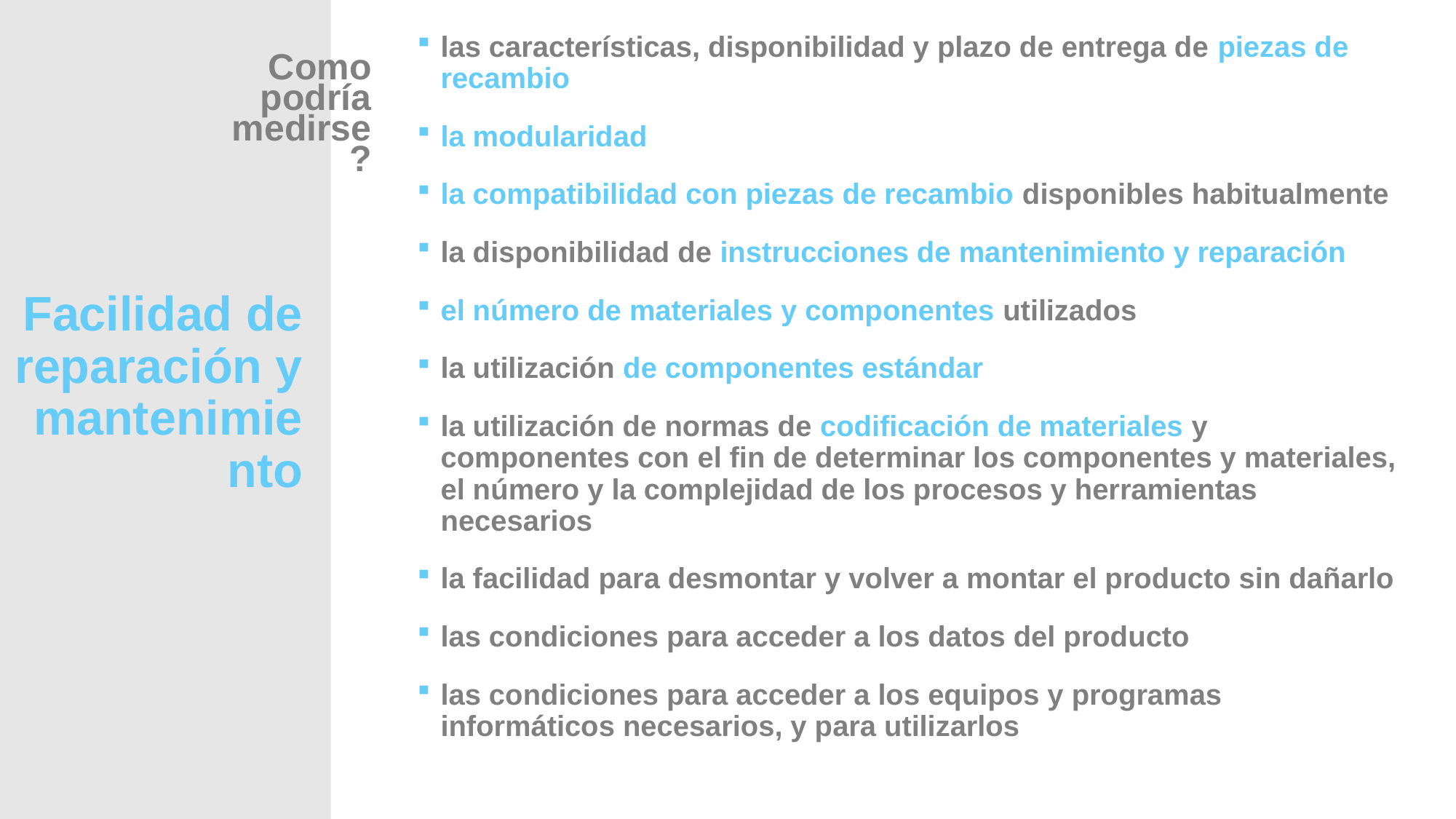

las características, disponibilidad y plazo de entrega de piezas de recambio
la modularidad
la compatibilidad con piezas de recambio disponibles habitualmente
la disponibilidad de instrucciones de mantenimiento y reparación
el número de materiales y componentes utilizados
la utilización de componentes estándar
la utilización de normas de codificación de materiales y componentes con el fin de determinar los componentes y materiales, el número y la complejidad de los procesos y herramientas necesarios
la facilidad para desmontar y volver a montar el producto sin dañarlo
las condiciones para acceder a los datos del producto
las condiciones para acceder a los equipos y programas informáticos necesarios, y para utilizarlos
Como podría medirse?
# Facilidad de reparación y mantenimiento